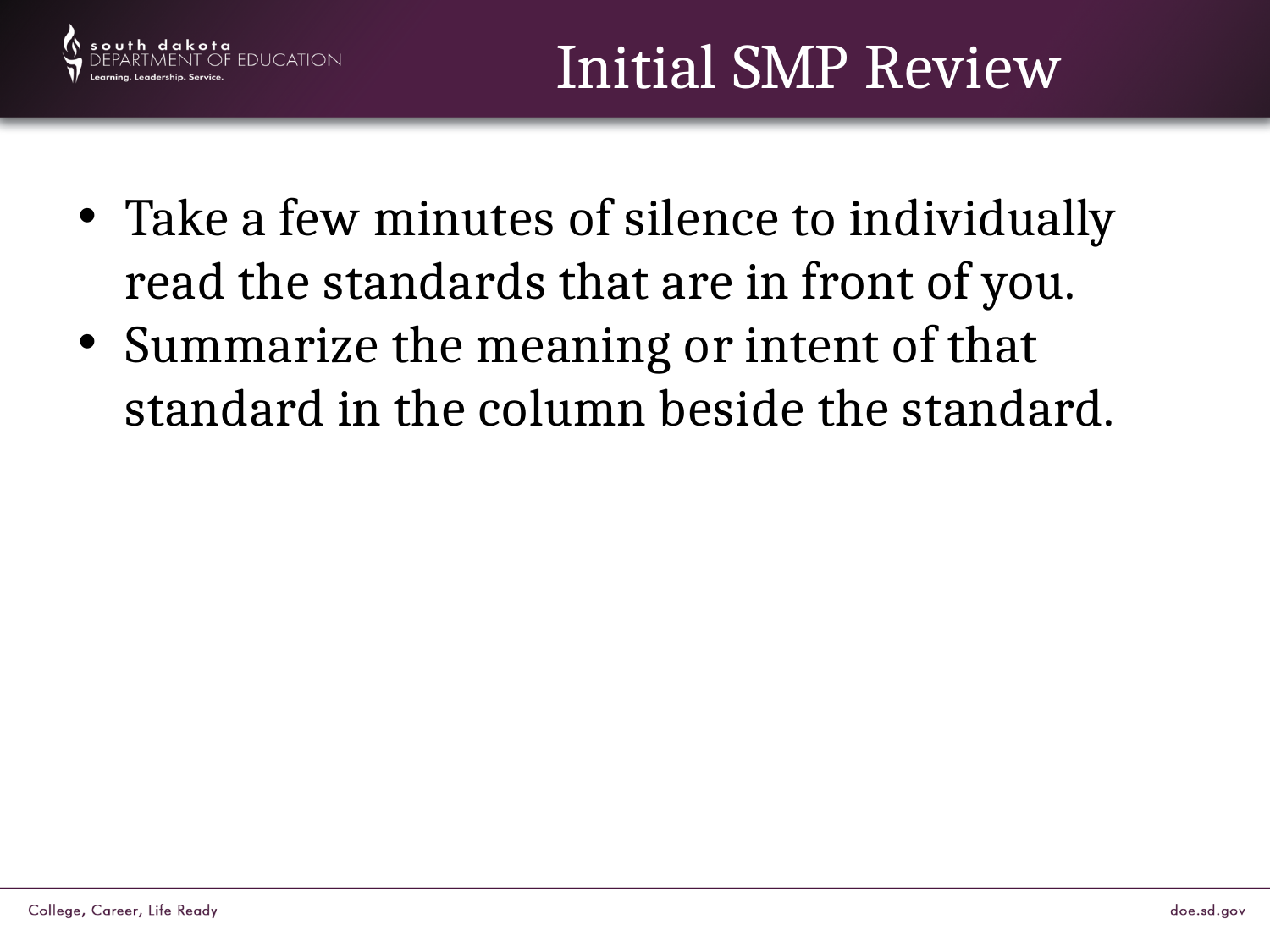

# Initial SMP Review
Take a few minutes of silence to individually read the standards that are in front of you.
Summarize the meaning or intent of that standard in the column beside the standard.